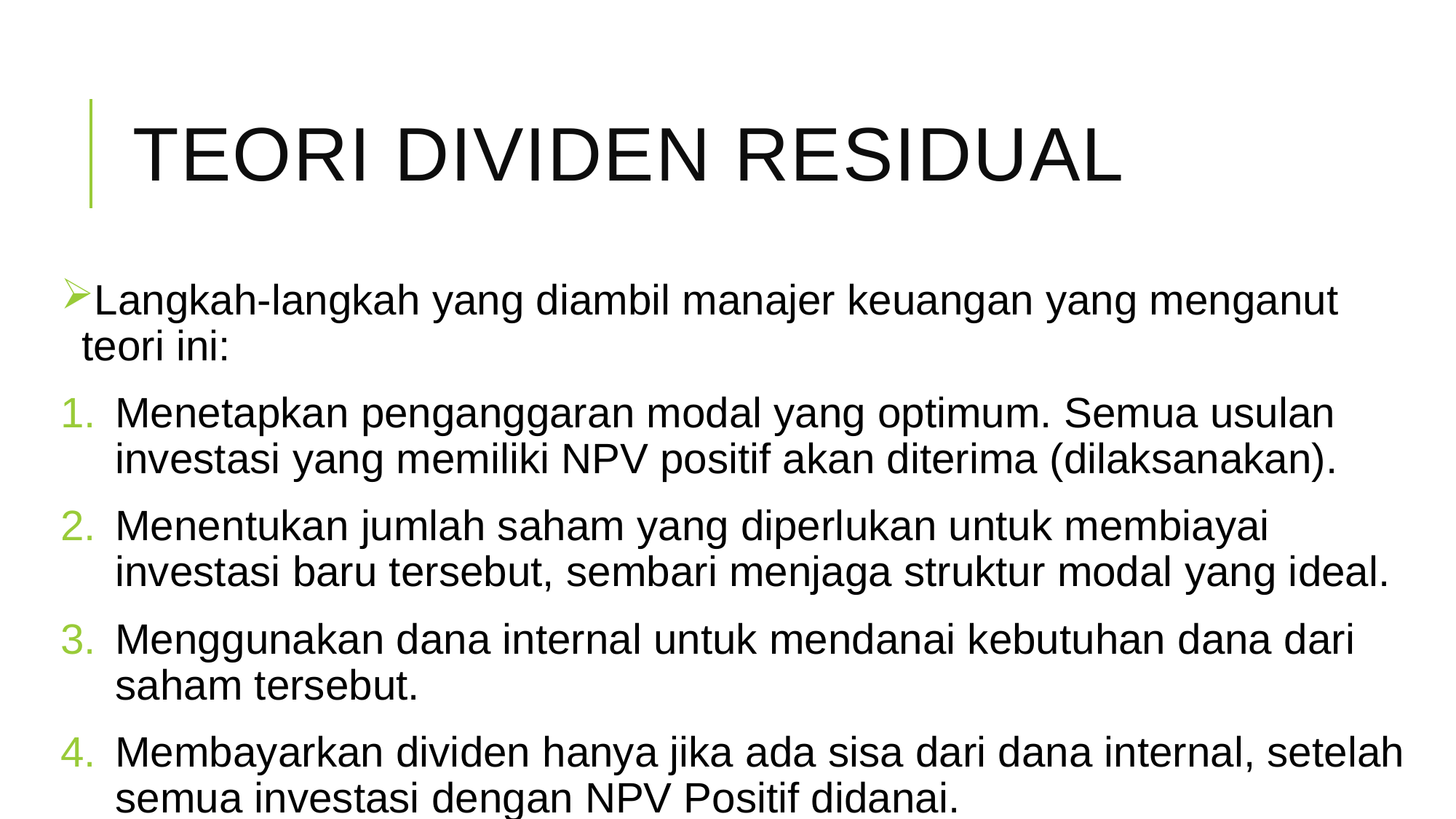

# Teori Dividen Residual
Langkah-langkah yang diambil manajer keuangan yang menganut teori ini:
Menetapkan penganggaran modal yang optimum. Semua usulan investasi yang memiliki NPV positif akan diterima (dilaksanakan).
Menentukan jumlah saham yang diperlukan untuk membiayai investasi baru tersebut, sembari menjaga struktur modal yang ideal.
Menggunakan dana internal untuk mendanai kebutuhan dana dari saham tersebut.
Membayarkan dividen hanya jika ada sisa dari dana internal, setelah semua investasi dengan NPV Positif didanai.